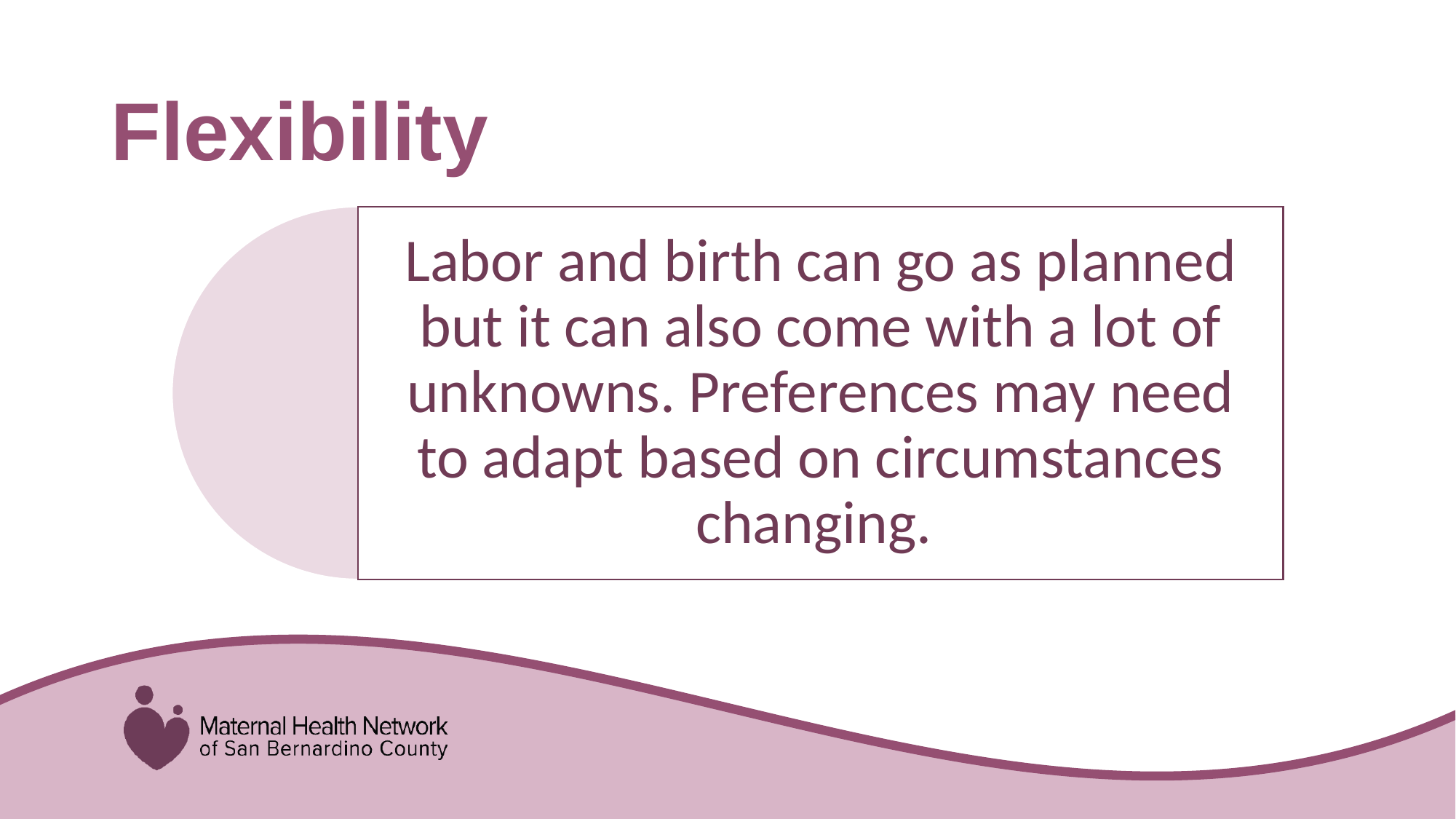

# Flexibility
Labor and birth can go as planned but it can also come with a lot of unknowns. Preferences may need to adapt based on circumstances changing.